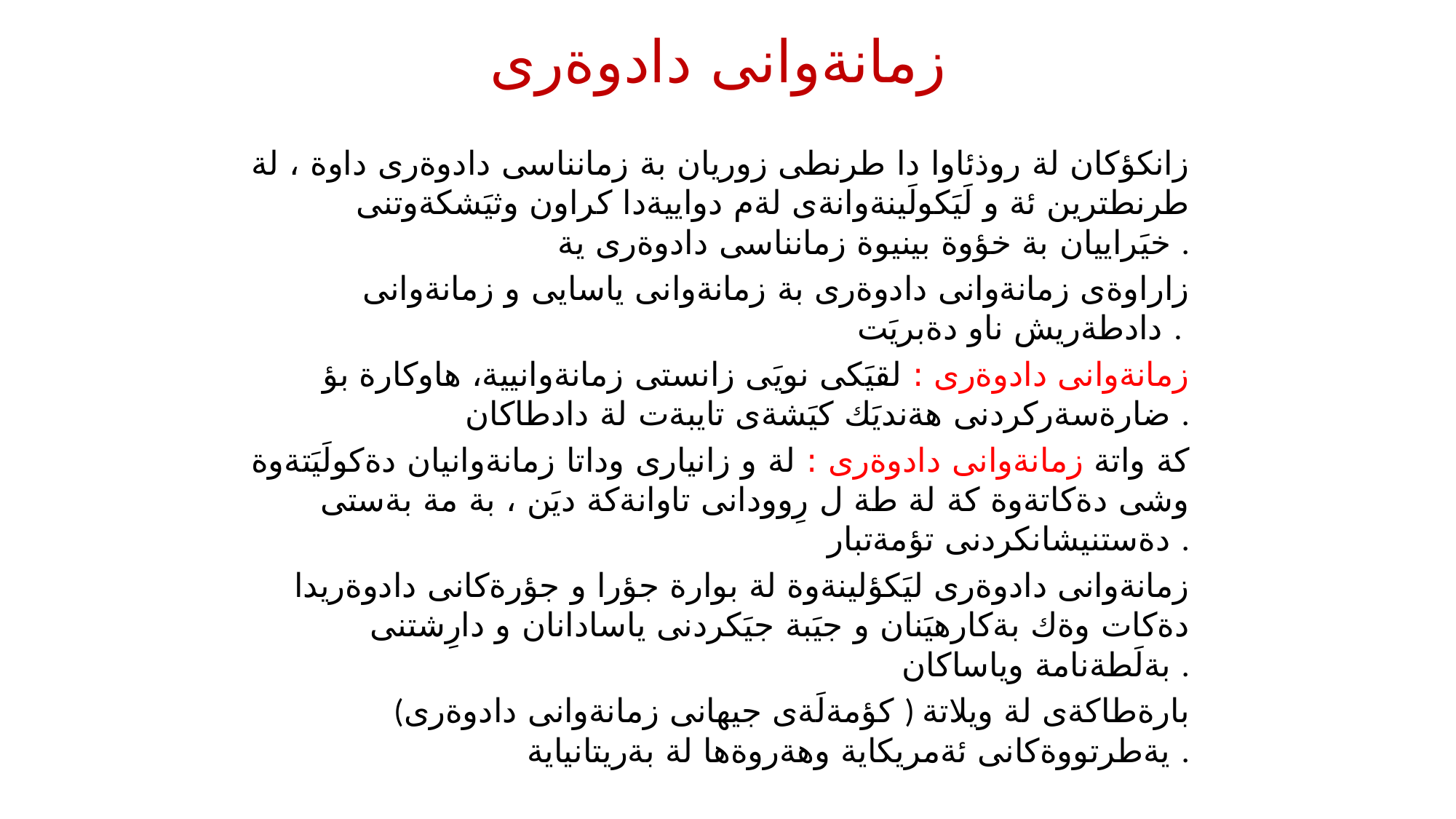

# زمانةوانى دادوةرى
زانكؤكان لة روذئاوا دا طرنطى زوريان بة زمانناسى دادوةرى داوة ، لة طرنطترين ئة و لَيَكولَينةوانةى لةم دواييةدا كراون وثيَشكةوتنى خيَراييان بة خؤوة بينيوة زمانناسى دادوةرى ية .
زاراوةى زمانةوانى دادوةرى بة زمانةوانى ياسايى و زمانةوانى دادطةريش ناو دةبريَت .
زمانةوانى دادوةرى : لقيَكى نويَى زانستى زمانةوانيية، هاوكارة بؤ ضارةسةركردنى هةنديَك كيَشةى تايبةت لة دادطاكان .
كة واتة زمانةوانى دادوةرى : لة و زانيارى وداتا زمانةوانيان دةكولَيَتةوة وشى دةكاتةوة كة لة طة ل رِوودانى تاوانةكة ديَن ، بة مة بةستى دةستنيشانكردنى تؤمةتبار .
زمانةوانى دادوةرى ليَكؤلينةوة لة بوارة جؤرا و جؤرةكانى دادوةريدا دةكات وةك بةكارهيَنان و جيَبة جيَكردنى ياسادانان و دارِشتنى بةلَطةنامة وياساكان .
(كؤمةلَةى جيهانى زمانةوانى دادوةرى ) بارةطاكةى لة ويلاتة يةطرتووةكانى ئةمريكاية وهةروةها لة بةريتانياية .